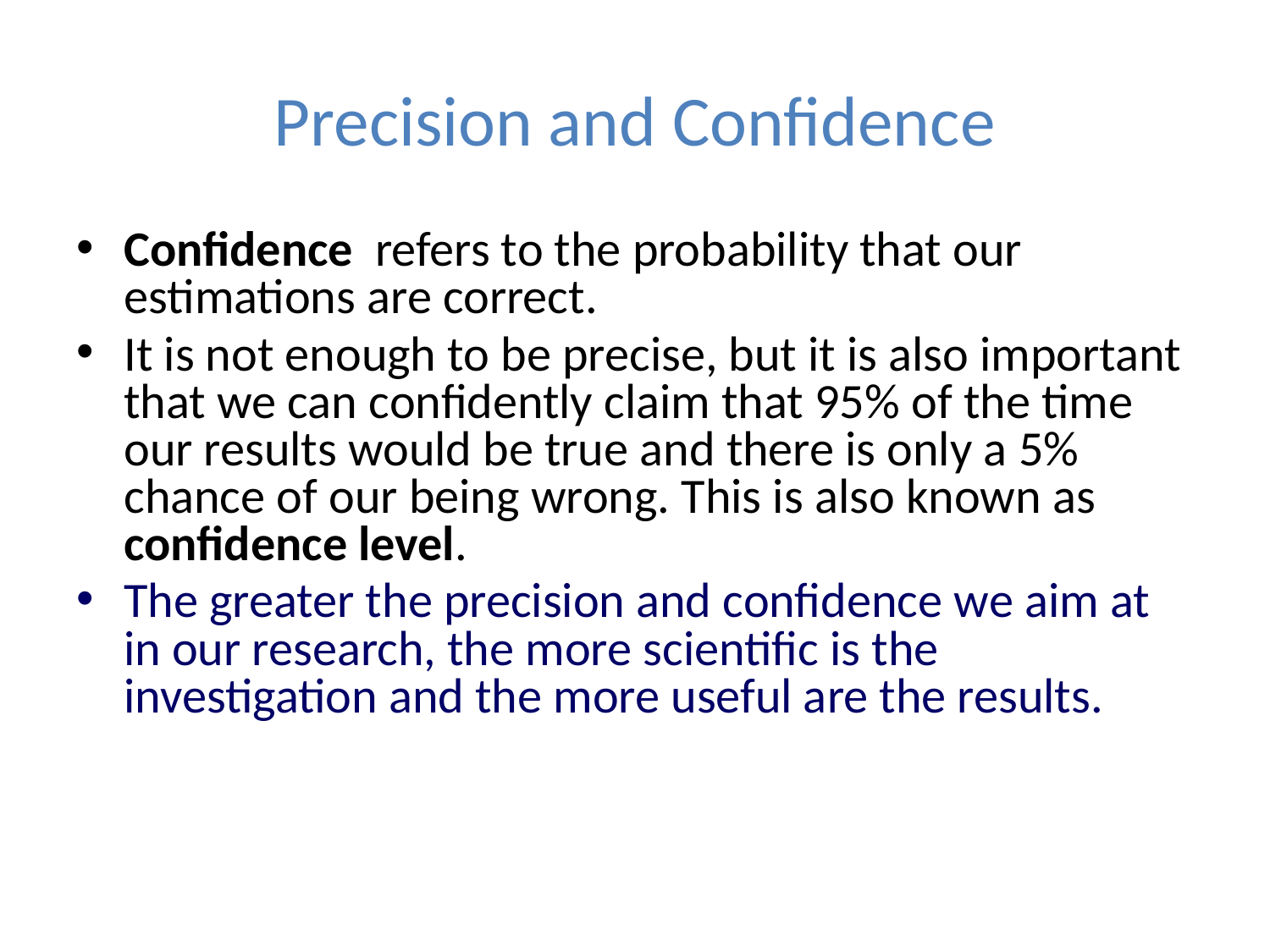

# Precision and Confidence
Confidence  refers to the probability that our estimations are correct.
It is not enough to be precise, but it is also important that we can confidently claim that 95% of the time our results would be true and there is only a 5% chance of our being wrong. This is also known as confidence level.
The greater the precision and confidence we aim at in our research, the more scientific is the investigation and the more useful are the results.